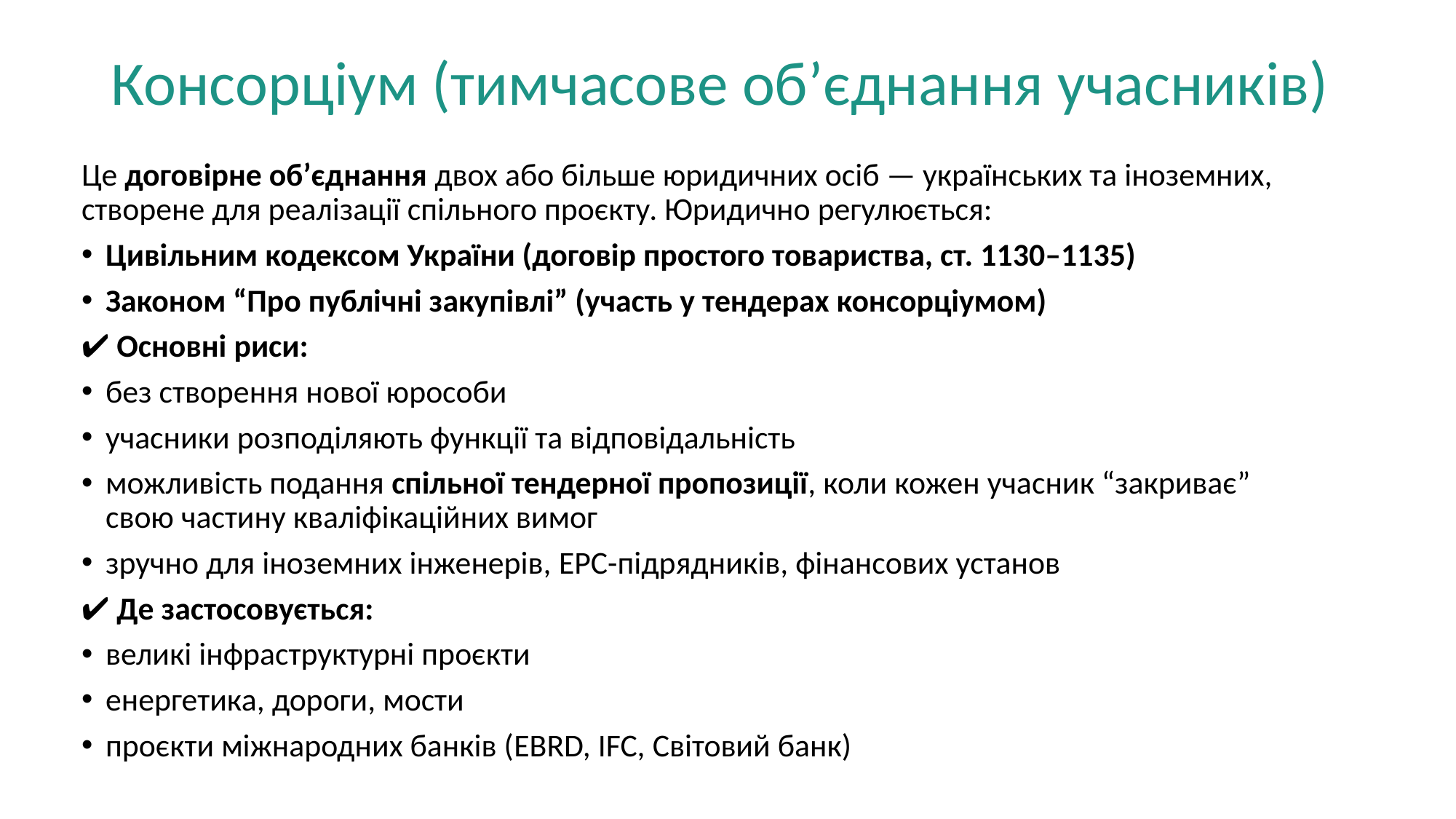

# Консорціум (тимчасове об’єднання учасників)
Це договірне об’єднання двох або більше юридичних осіб — українських та іноземних, створене для реалізації спільного проєкту. Юридично регулюється:
Цивільним кодексом України (договір простого товариства, ст. 1130–1135)
Законом “Про публічні закупівлі” (участь у тендерах консорціумом)
✔ Основні риси:
без створення нової юрособи
учасники розподіляють функції та відповідальність
можливість подання спільної тендерної пропозиції, коли кожен учасник “закриває” свою частину кваліфікаційних вимог
зручно для іноземних інженерів, EPC-підрядників, фінансових установ
✔ Де застосовується:
великі інфраструктурні проєкти
енергетика, дороги, мости
проєкти міжнародних банків (EBRD, IFC, Світовий банк)